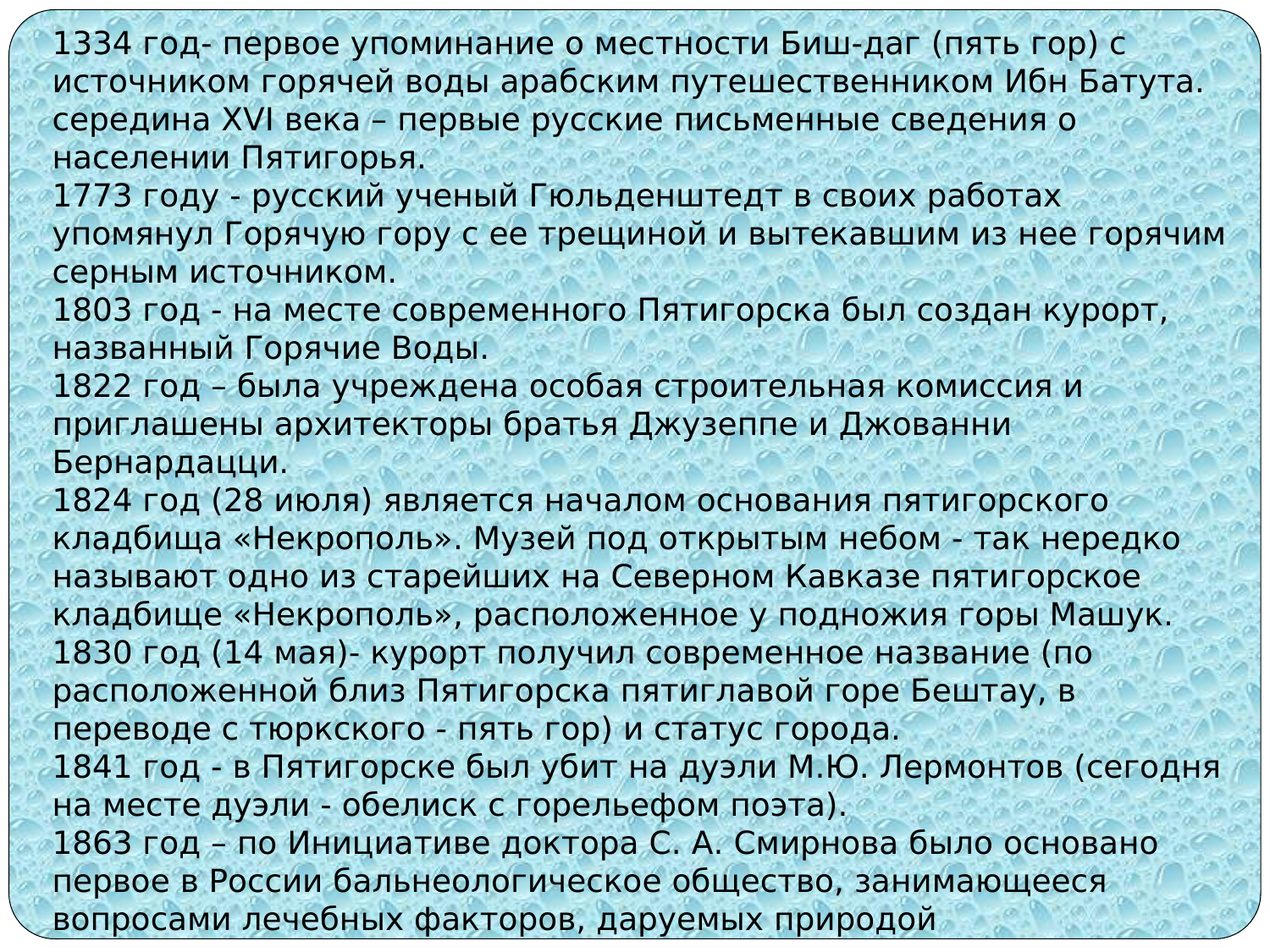

1334 год- первое упоминание о местности Биш-даг (пять гор) с источником горячей воды арабским путешественником Ибн Батута.
середина XVI века – первые русские письменные сведения о населении Пятигорья.
1773 году - русский ученый Гюльденштедт в своих работах упомянул Горячую гору с ее трещиной и вытекавшим из нее горячим серным источником.
1803 год - на месте современного Пятигорска был создан курорт, названный Горячие Воды.
1822 год – была учреждена особая строительная комиссия и приглашены архитекторы братья Джузеппе и Джованни Бернардацци.
1824 год (28 июля) является началом основания пятигорского кладбища «Некрополь». Музей под открытым небом - так нередко называют одно из старейших на Северном Кавказе пятигорское кладбище «Некрополь», расположенное у подножия горы Машук.
1830 год (14 мая)- курорт получил современное название (по расположенной близ Пятигорска пятиглавой горе Бештау, в переводе с тюркского - пять гор) и статус города.
1841 год - в Пятигорске был убит на дуэли М.Ю. Лермонтов (сегодня на месте дуэли - обелиск с горельефом поэта).
1863 год – по Инициативе доктора С. А. Смирнова было основано первое в России бальнеологическое общество, занимающееся вопросами лечебных факторов, даруемых природой